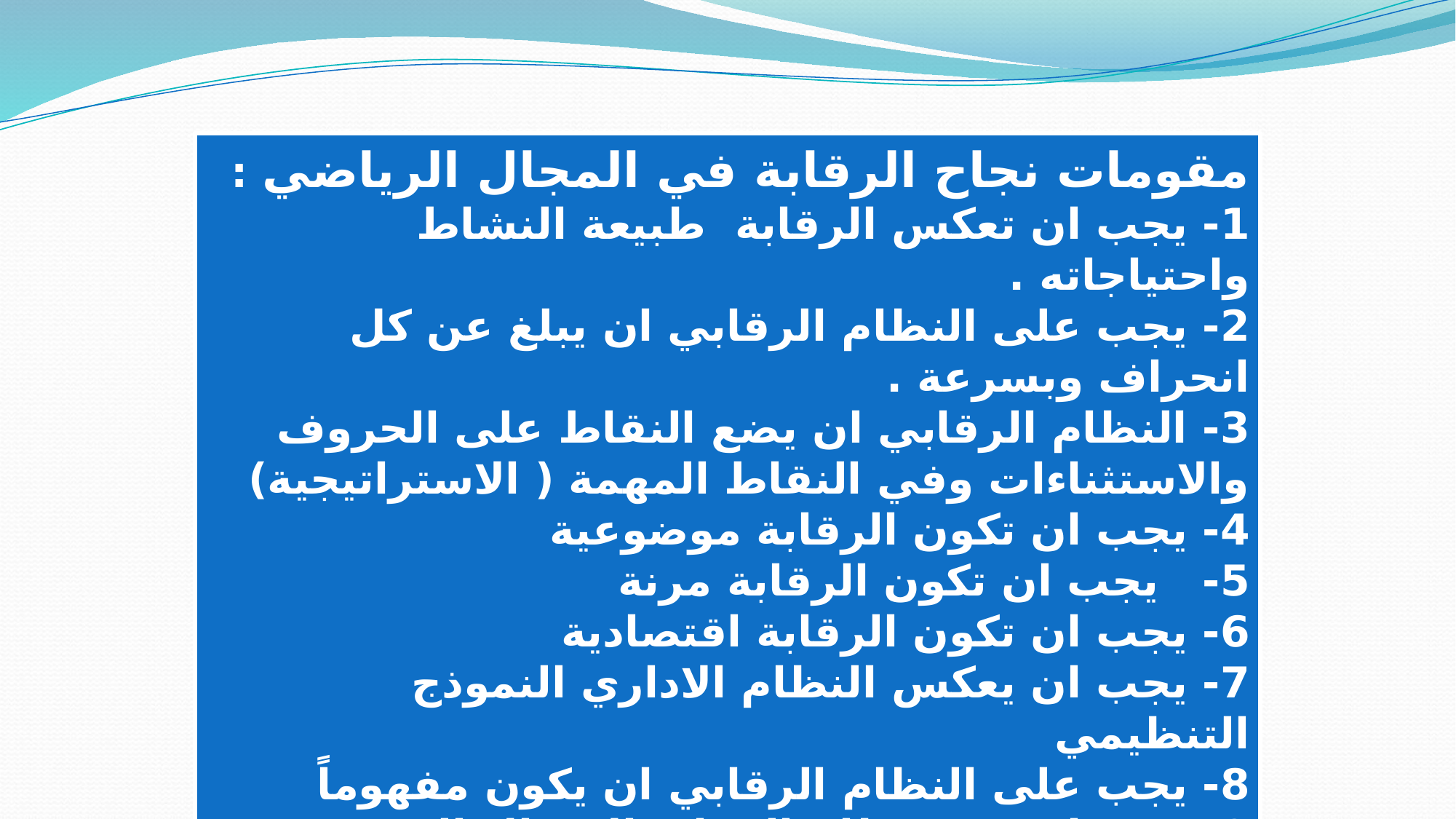

مقومات نجاح الرقابة في المجال الرياضي :
1-	 يجب ان تعكس الرقابة  طبيعة النشاط واحتياجاته .
2-	 يجب على النظام الرقابي ان يبلغ عن كل انحراف وبسرعة .
3-	 النظام الرقابي ان يضع النقاط على الحروف والاستثناءات وفي النقاط المهمة ( الاستراتيجية)
4-	 يجب ان تكون الرقابة موضوعية
5-	   يجب ان تكون الرقابة مرنة
6-	 يجب ان تكون الرقابة اقتصادية
7-	 يجب ان يعكس النظام الاداري النموذج التنظيمي
8-	 يجب على النظام الرقابي ان يكون مفهوماً
9-	 يجب ان يبين نظام الرقابة الاعمال التصحيحية .